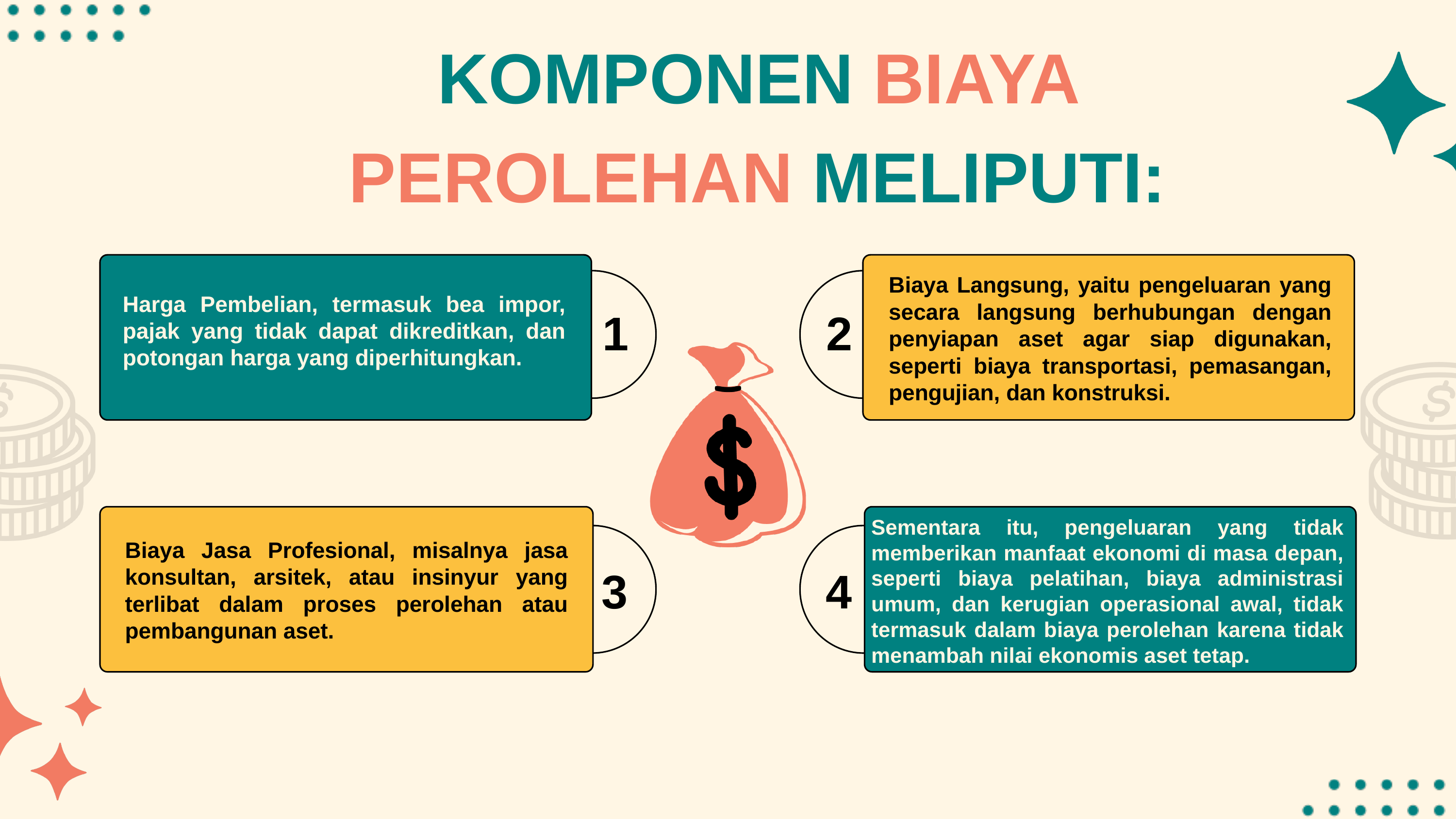

KOMPONEN BIAYA PEROLEHAN MELIPUTI:

Biaya Langsung, yaitu pengeluaran yang secara langsung berhubungan dengan penyiapan aset agar siap digunakan, seperti biaya transportasi, pemasangan, pengujian, dan konstruksi.
Harga Pembelian, termasuk bea impor, pajak yang tidak dapat dikreditkan, dan potongan harga yang diperhitungkan.
1
2

Sementara itu, pengeluaran yang tidak memberikan manfaat ekonomi di masa depan, seperti biaya pelatihan, biaya administrasi umum, dan kerugian operasional awal, tidak termasuk dalam biaya perolehan karena tidak menambah nilai ekonomis aset tetap.

Biaya Jasa Profesional, misalnya jasa konsultan, arsitek, atau insinyur yang terlibat dalam proses perolehan atau pembangunan aset.
3
4